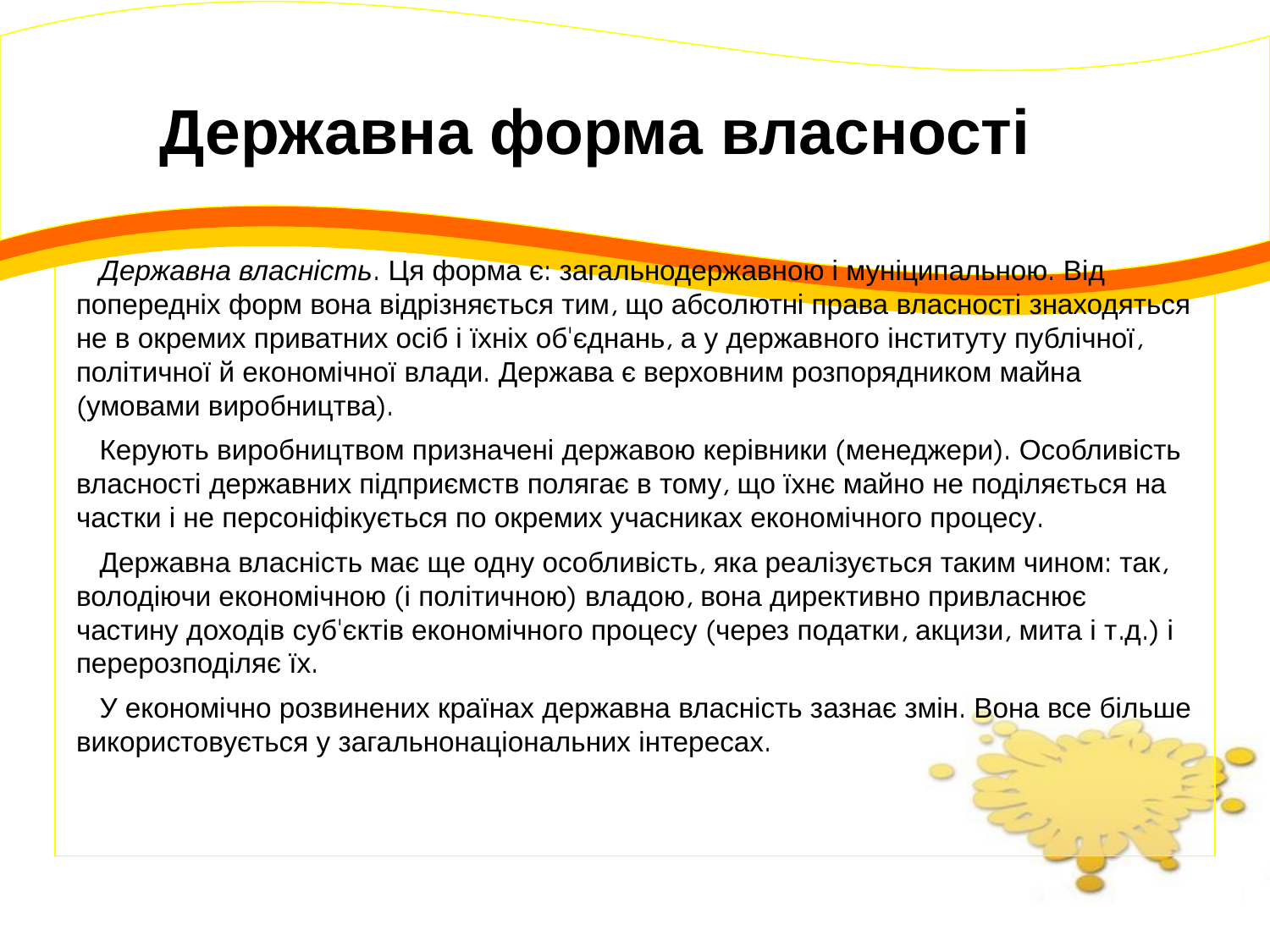

Державна форма власності
   Державна власність. Ця форма є: загальнодержавною і муніципальною. Від попередніх форм вона відрізняється тим, що абсолютні права власності знаходяться не в окремих приватних осіб і їхніх об'єднань, а у державного інституту публічної, політичної й економічної влади. Держава є верховним розпорядником майна (умовами виробництва).
   Керують виробництвом призначені державою керівники (менеджери). Особливість власності державних підприємств полягає в тому, що їхнє майно не поділяється на частки і не персоніфікується по окремих учасниках економічного процесу.
   Державна власність має ще одну особливість, яка реалізується таким чином: так, володіючи економічною (і політичною) владою, вона директивно привласнює частину доходів суб'єктів економічного процесу (через податки, акцизи, мита і т.д.) і перерозподіляє їх.
   У економічно розвинених країнах державна власність зазнає змін. Вона все більше використовується у загальнонаціональних інтересах.